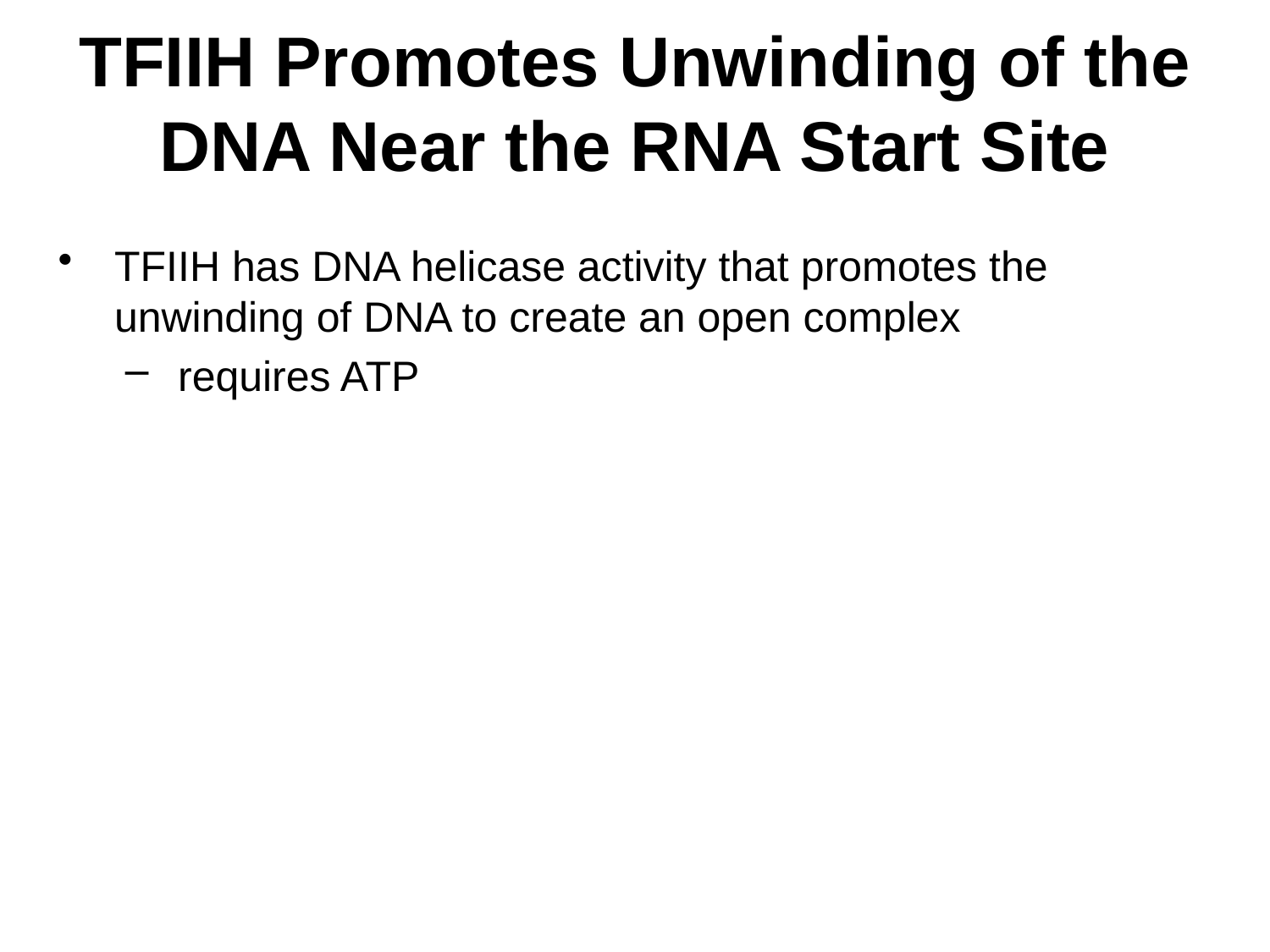

# TFIIH Promotes Unwinding of the DNA Near the RNA Start Site
TFIIH has DNA helicase activity that promotes the unwinding of DNA to create an open complex
requires ATP